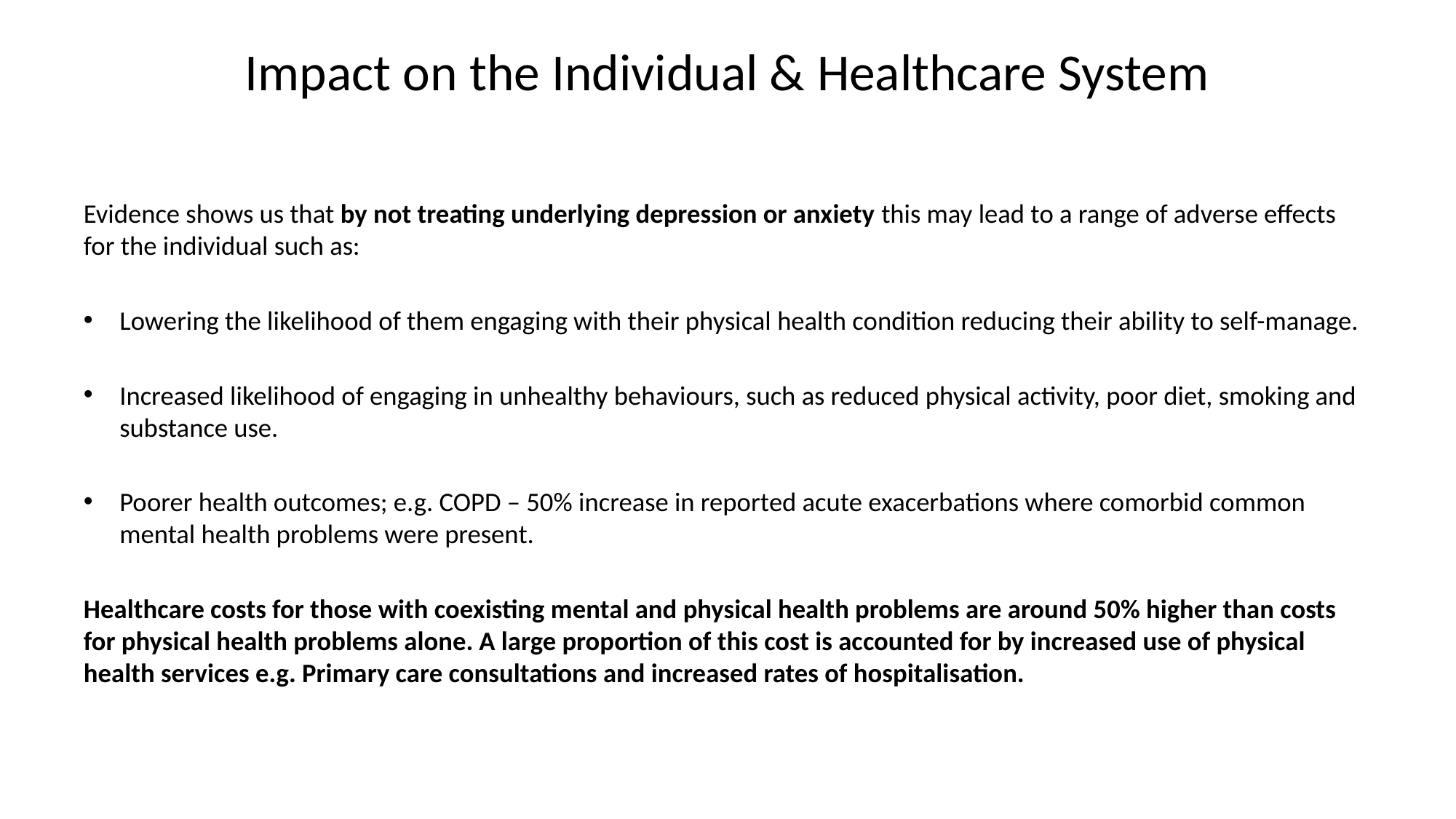

# Impact on the Individual & Healthcare System
Evidence shows us that by not treating underlying depression or anxiety this may lead to a range of adverse effects for the individual such as:

Lowering the likelihood of them engaging with their physical health condition reducing their ability to self-manage.

Increased likelihood of engaging in unhealthy behaviours, such as reduced physical activity, poor diet, smoking and substance use.

Poorer health outcomes; e.g. COPD – 50% increase in reported acute exacerbations where comorbid common mental health problems were present.

Healthcare costs for those with coexisting mental and physical health problems are around 50% higher than costs for physical health problems alone. A large proportion of this cost is accounted for by increased use of physical health services e.g. Primary care consultations and increased rates of hospitalisation.